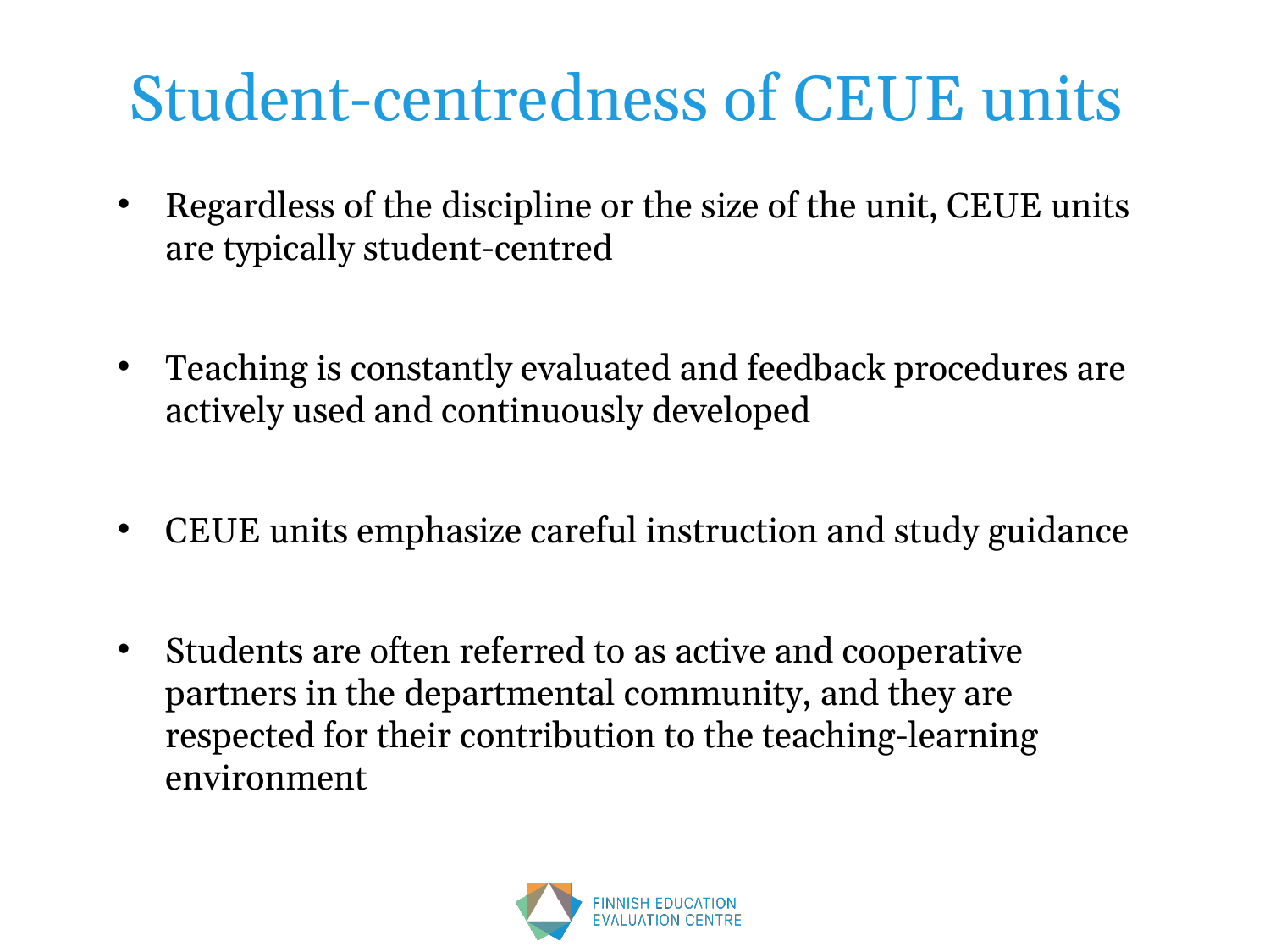

# Student-centredness of CEUE units
Regardless of the discipline or the size of the unit, CEUE units are typically student-centred

Teaching is constantly evaluated and feedback procedures are actively used and continuously developed

CEUE units emphasize careful instruction and study guidance

Students are often referred to as active and cooperative partners in the departmental community, and they are respected for their contribution to the teaching-learning environment